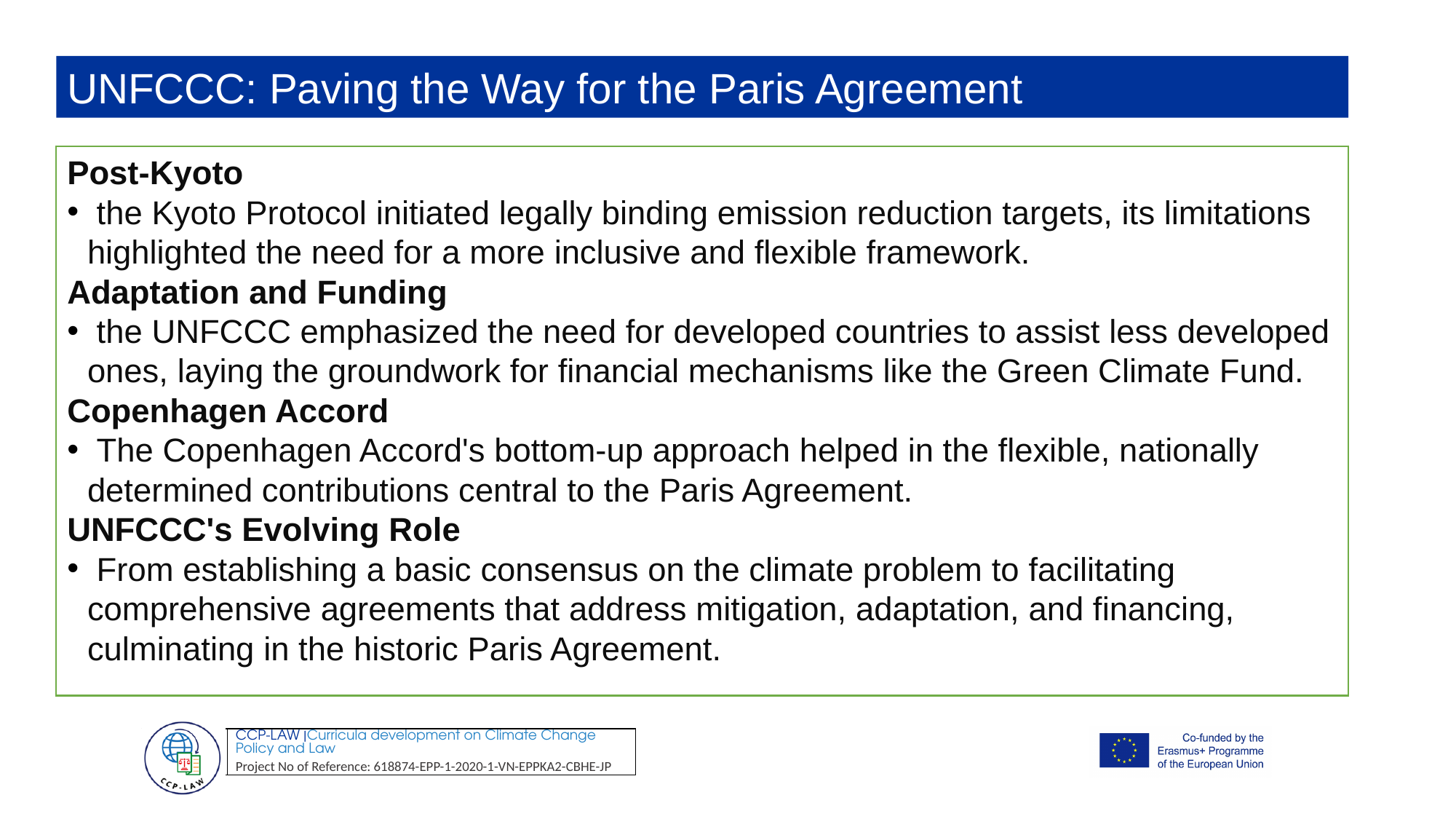

UNFCCC: Paving the Way for the Paris Agreement
Post-Kyoto
 the Kyoto Protocol initiated legally binding emission reduction targets, its limitations highlighted the need for a more inclusive and flexible framework.
Adaptation and Funding
 the UNFCCC emphasized the need for developed countries to assist less developed ones, laying the groundwork for financial mechanisms like the Green Climate Fund.
Copenhagen Accord
 The Copenhagen Accord's bottom-up approach helped in the flexible, nationally determined contributions central to the Paris Agreement.
UNFCCC's Evolving Role
 From establishing a basic consensus on the climate problem to facilitating comprehensive agreements that address mitigation, adaptation, and financing, culminating in the historic Paris Agreement.